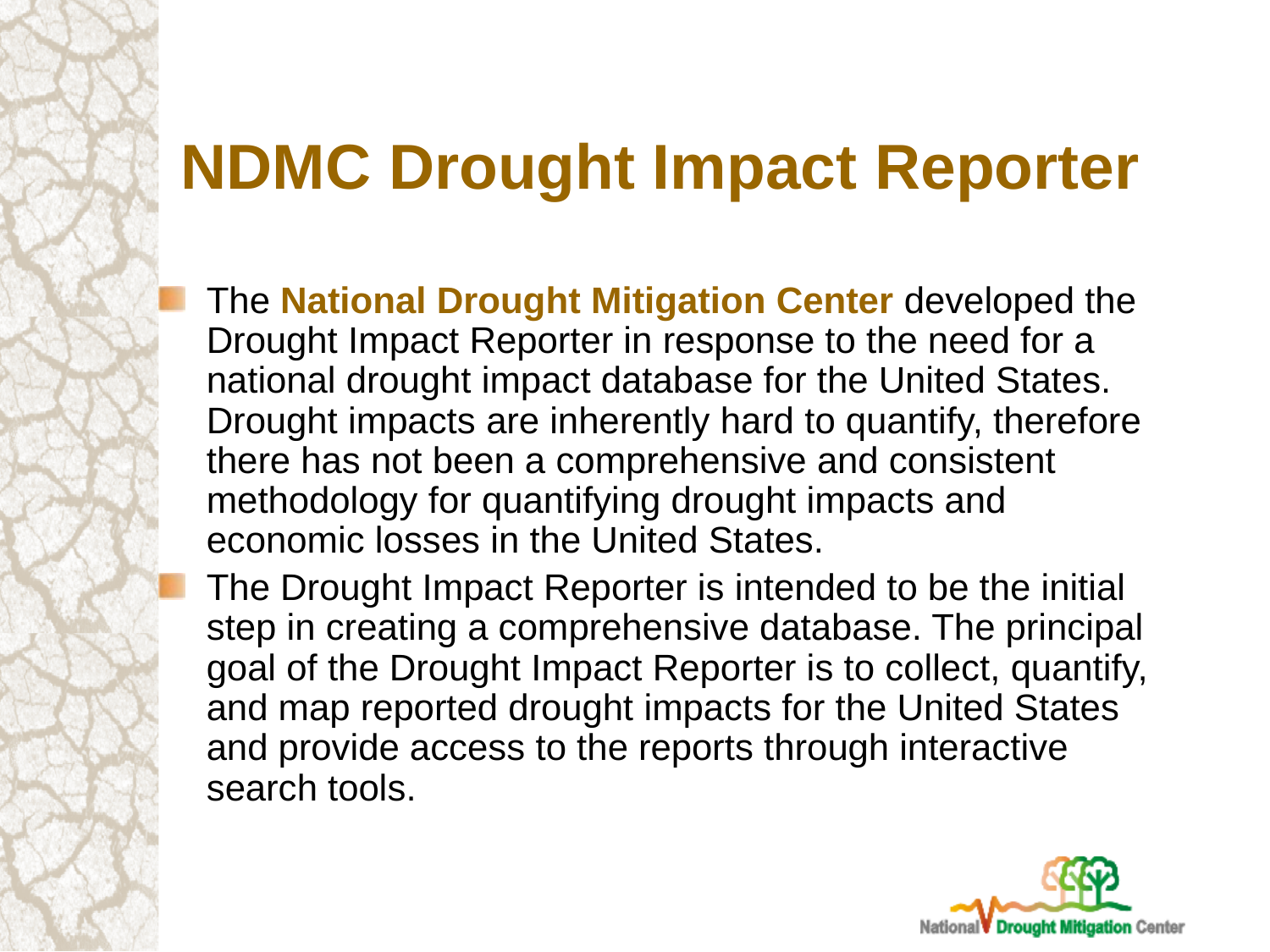

# NDMC Drought Impact Reporter
The National Drought Mitigation Center developed the Drought Impact Reporter in response to the need for a national drought impact database for the United States. Drought impacts are inherently hard to quantify, therefore there has not been a comprehensive and consistent methodology for quantifying drought impacts and economic losses in the United States.
The Drought Impact Reporter is intended to be the initial step in creating a comprehensive database. The principal goal of the Drought Impact Reporter is to collect, quantify, and map reported drought impacts for the United States and provide access to the reports through interactive search tools.